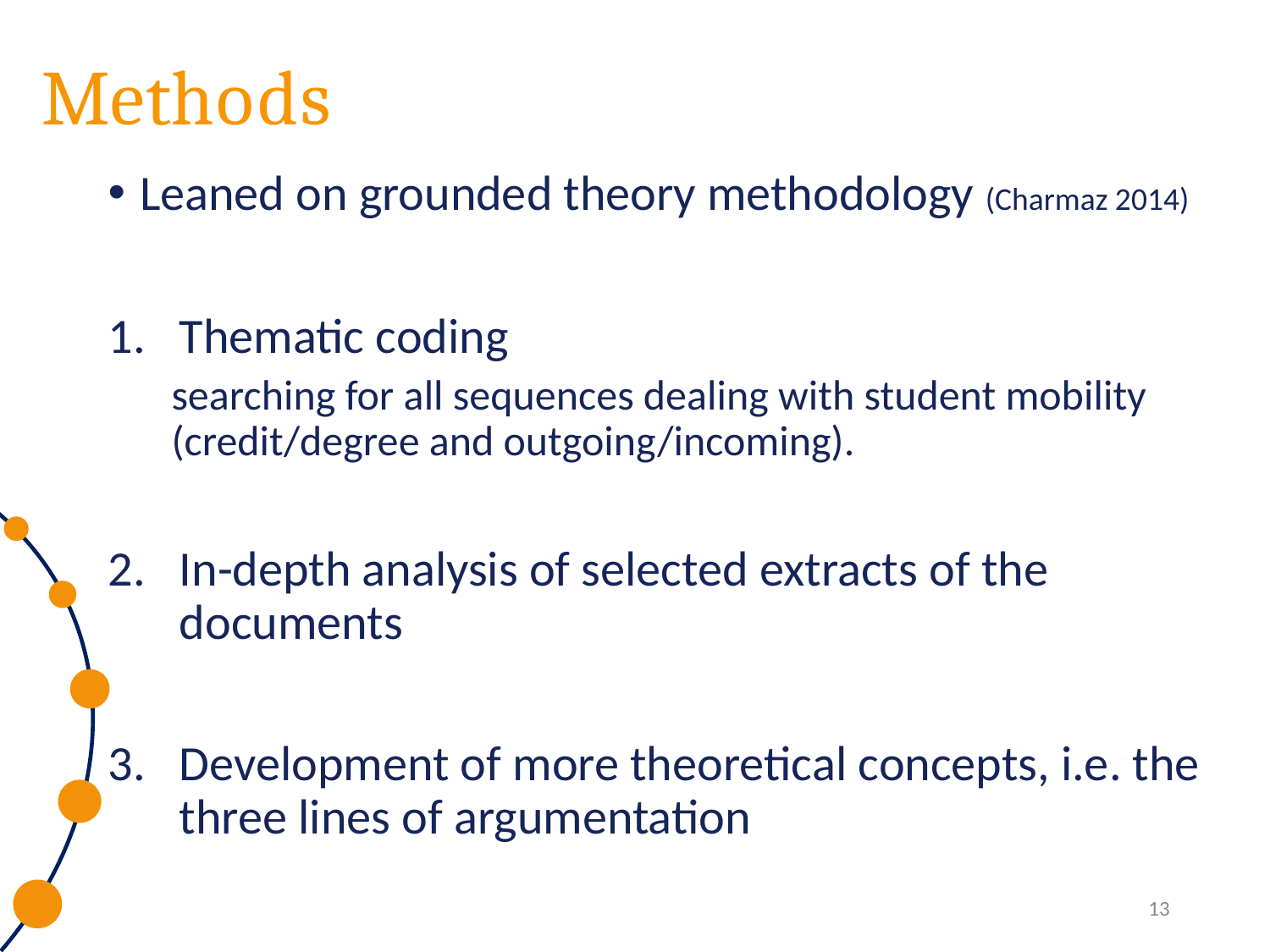

# Methods
Leaned on grounded theory methodology (Charmaz 2014)

Thematic coding
searching for all sequences dealing with student mobility (credit/degree and outgoing/incoming).

In-depth analysis of selected extracts of the documents

Development of more theoretical concepts, i.e. the three lines of argumentation

13